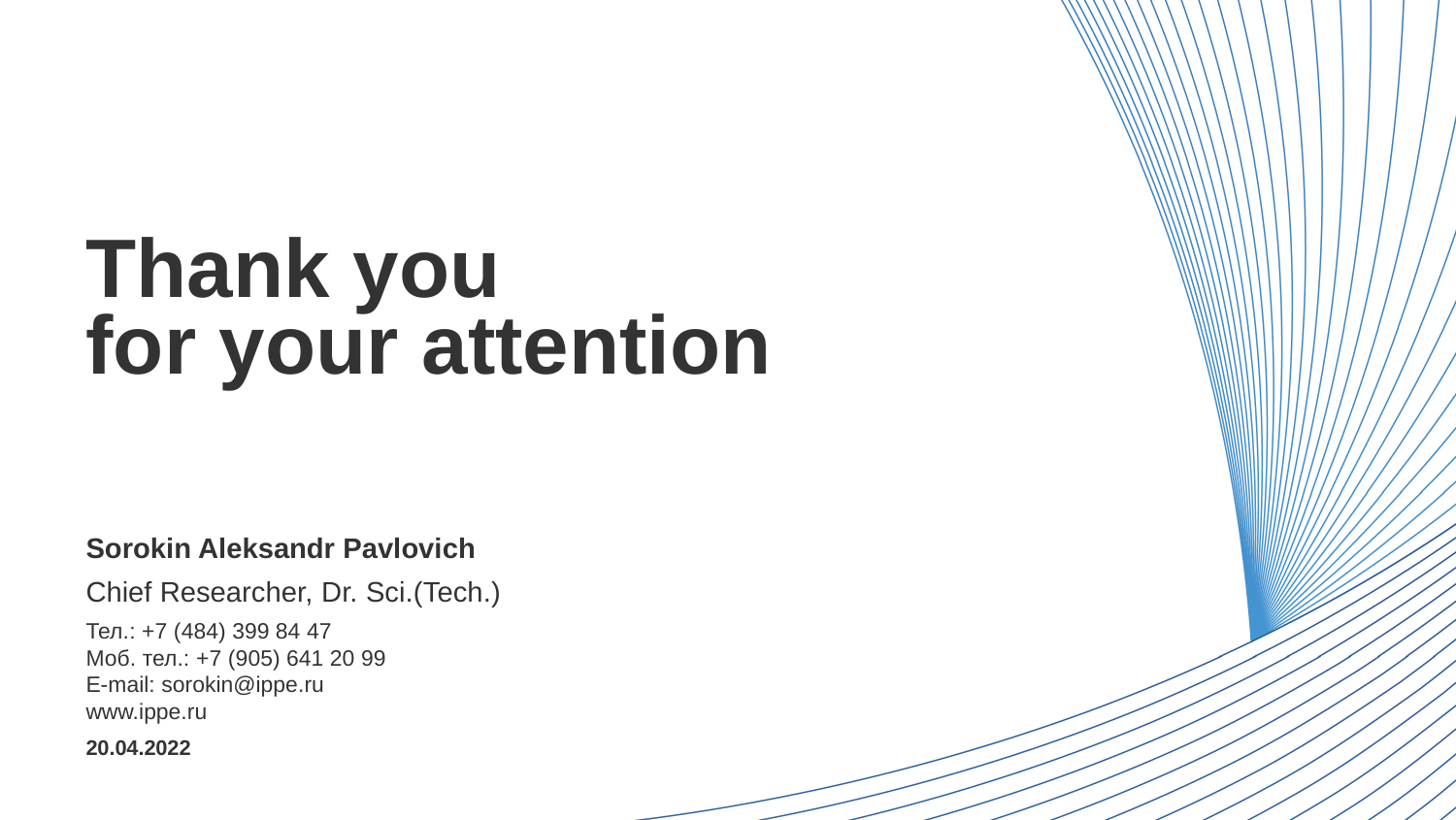

Thank you
for your attention
Sorokin Aleksandr Pavlovich
Chief Researcher, Dr. Sci.(Tech.)
Тел.: +7 (484) 399 84 47
Моб. тел.: +7 (905) 641 20 99
E-mail: sorokin@ippe.ru
www.ippe.ru

20.04.2022